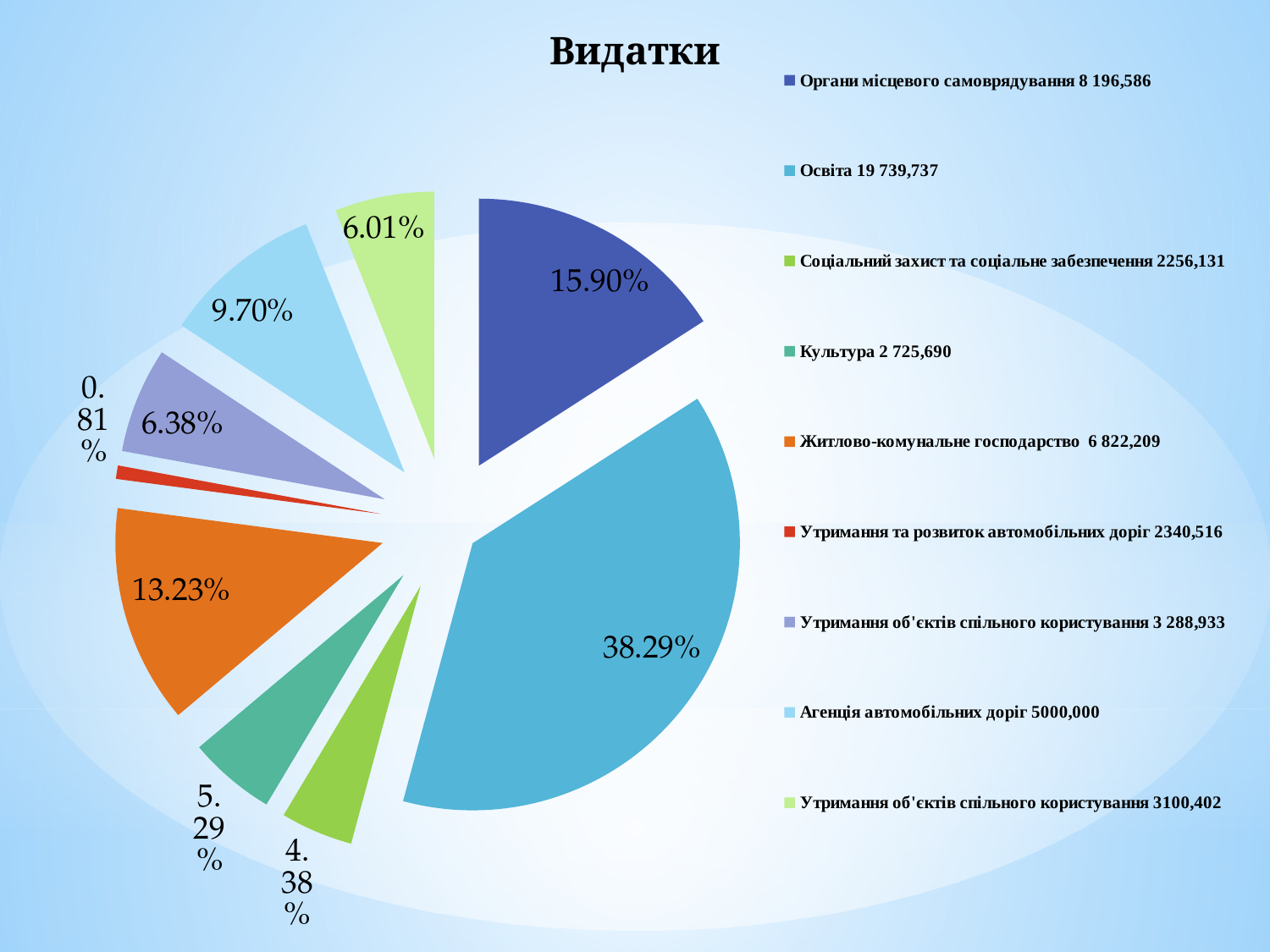

### Chart:

| Category | Видатки |
|---|---|
| Органи місцевого самоврядування 8 196,586 | 8196.585999999976 |
| Освіта 19 739,737 | 19739.737 |
| Соціальний захист та соціальне забезпечення 2256,131 | 2256.131 |
| Культура 2 725,690 | 2725.69 |
| Житлово-комунальне господарство  6 822,209 | 6822.209 |
| Утримання та розвиток автомобільних доріг 2340,516 | 419.5419999999997 |
| Утримання об'єктів спільного користування 3 288,933 | 3288.933000000003 |
| Агенція автомобільних доріг 5000,000 | 5000.0 |
| Утримання об'єктів спільного користування 3100,402 | 3100.402 |